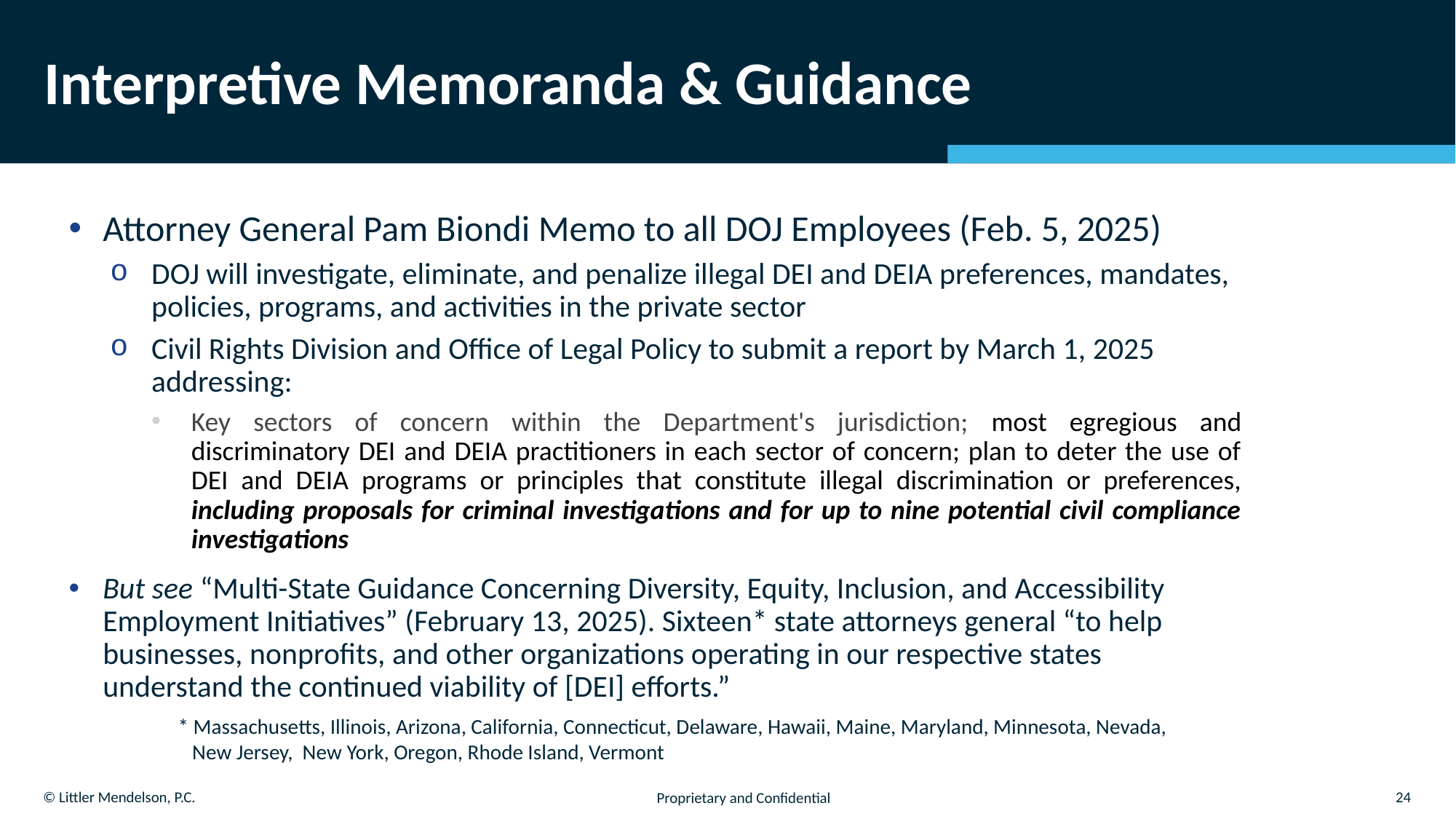

# Interpretive Memoranda & Guidance
Attorney General Pam Biondi Memo to all DOJ Employees (Feb. 5, 2025)
DOJ will investigate, eliminate, and penalize illegal DEI and DEIA preferences, mandates, policies, programs, and activities in the private sector
Civil Rights Division and Office of Legal Policy to submit a report by March 1, 2025 addressing:
Key sectors of concern within the Department's jurisdiction; most egregious and discriminatory DEI and DEIA practitioners in each sector of concern; plan to deter the use of DEI and DEIA programs or principles that constitute illegal discrimination or preferences, including proposals for criminal investigations and for up to nine potential civil compliance investigations
But see “Multi-State Guidance Concerning Diversity, Equity, Inclusion, and Accessibility Employment Initiatives” (February 13, 2025). Sixteen* state attorneys general “to help businesses, nonprofits, and other organizations operating in our respective states understand the continued viability of [DEI] efforts.”
	* Massachusetts, Illinois, Arizona, California, Connecticut, Delaware, Hawaii, Maine, Maryland, Minnesota, Nevada,
	   New Jersey,  New York, Oregon, Rhode Island, Vermont

24